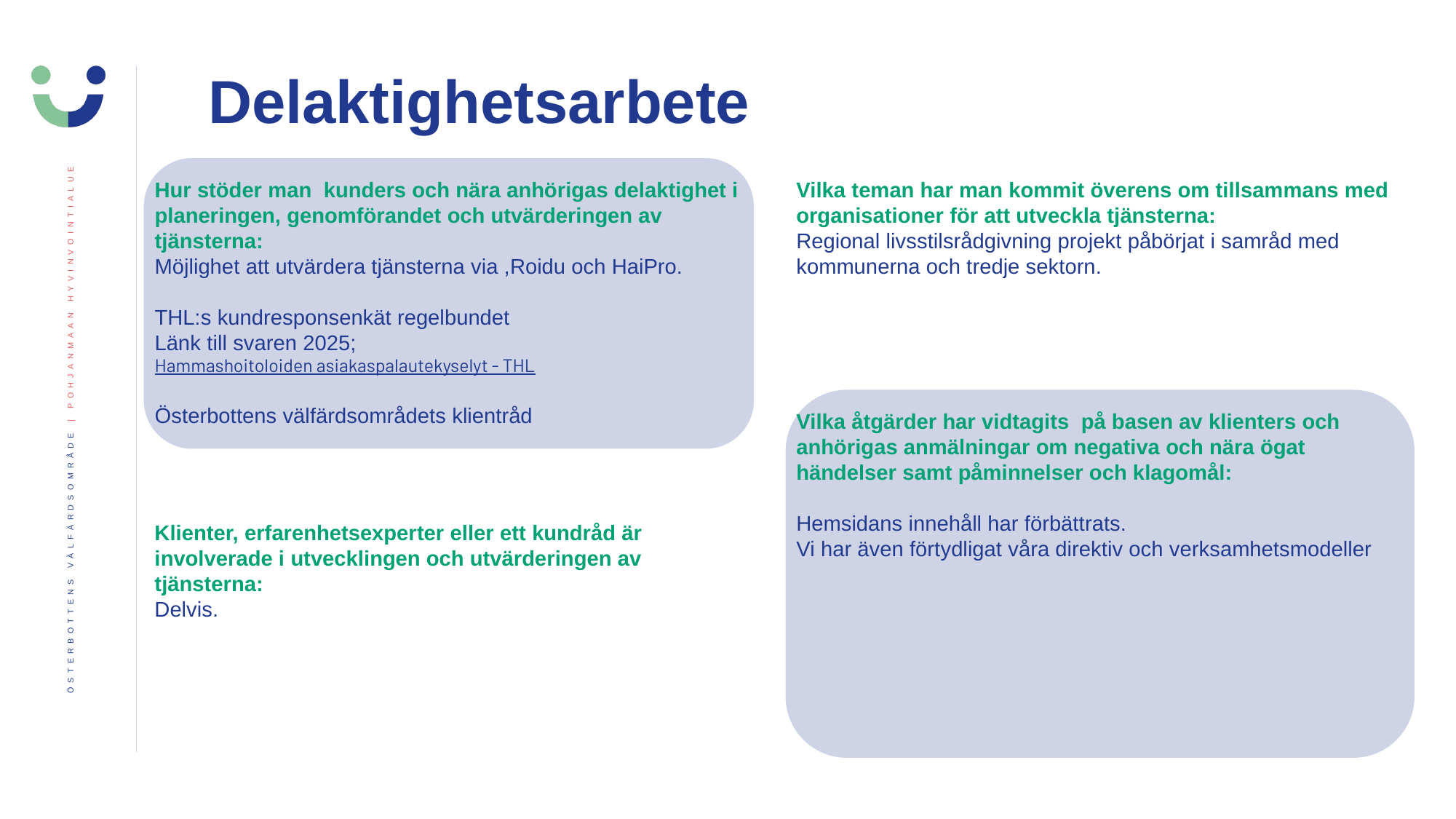

Delaktighetsarbete

Hur stöder man  kunders och nära anhörigas delaktighet i planeringen, genomförandet och utvärderingen av tjänsterna:
Möjlighet att utvärdera tjänsterna via ,Roidu och HaiPro.​

THL:s kundresponsenkät regelbundet
Länk till svaren 2025; Hammashoitoloiden asiakaspalautekyselyt - THL

Österbottens välfärdsområdets klientråd

Vilka teman har man kommit överens om tillsammans med organisationer för att utveckla tjänsterna:
Regional livsstilsrådgivning projekt påbörjat i samråd med kommunerna och tredje sektorn.

Vilka åtgärder har vidtagits  på basen av klienters och anhörigas anmälningar om negativa och nära ögat händelser samt påminnelser och klagomål:
​
Hemsidans innehåll har förbättrats.​
Vi har även förtydligat våra direktiv och verksamhetsmodeller
Klienter, erfarenhetsexperter eller ett kundråd är involverade i utvecklingen och utvärderingen av tjänsterna:
Delvis.